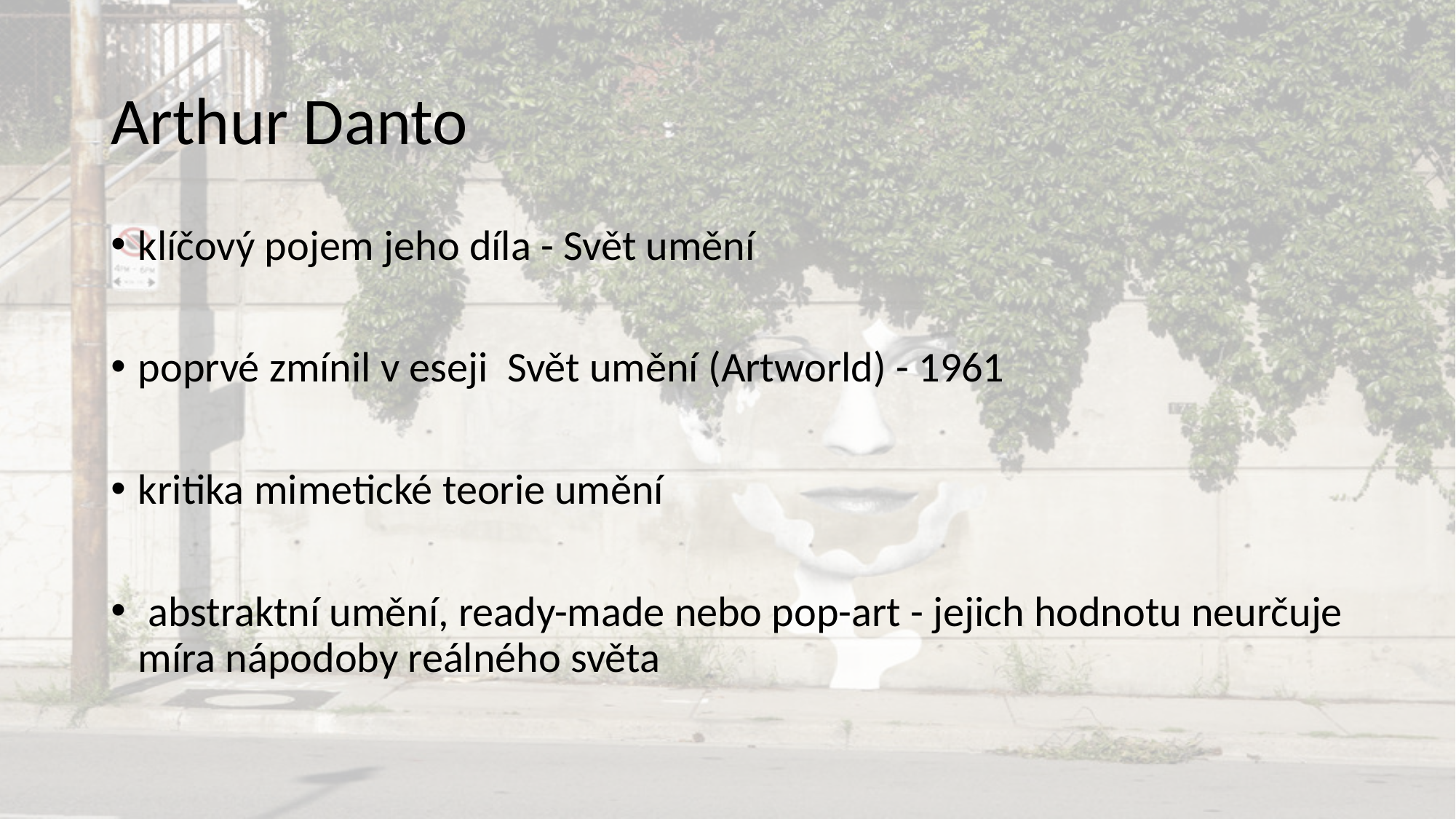

# Arthur Danto
klíčový pojem jeho díla - Svět umění

poprvé zmínil v eseji  Svět umění (Artworld) - 1961

kritika mimetické teorie umění

 abstraktní umění, ready-made nebo pop-art - jejich hodnotu neurčuje míra nápodoby reálného světa